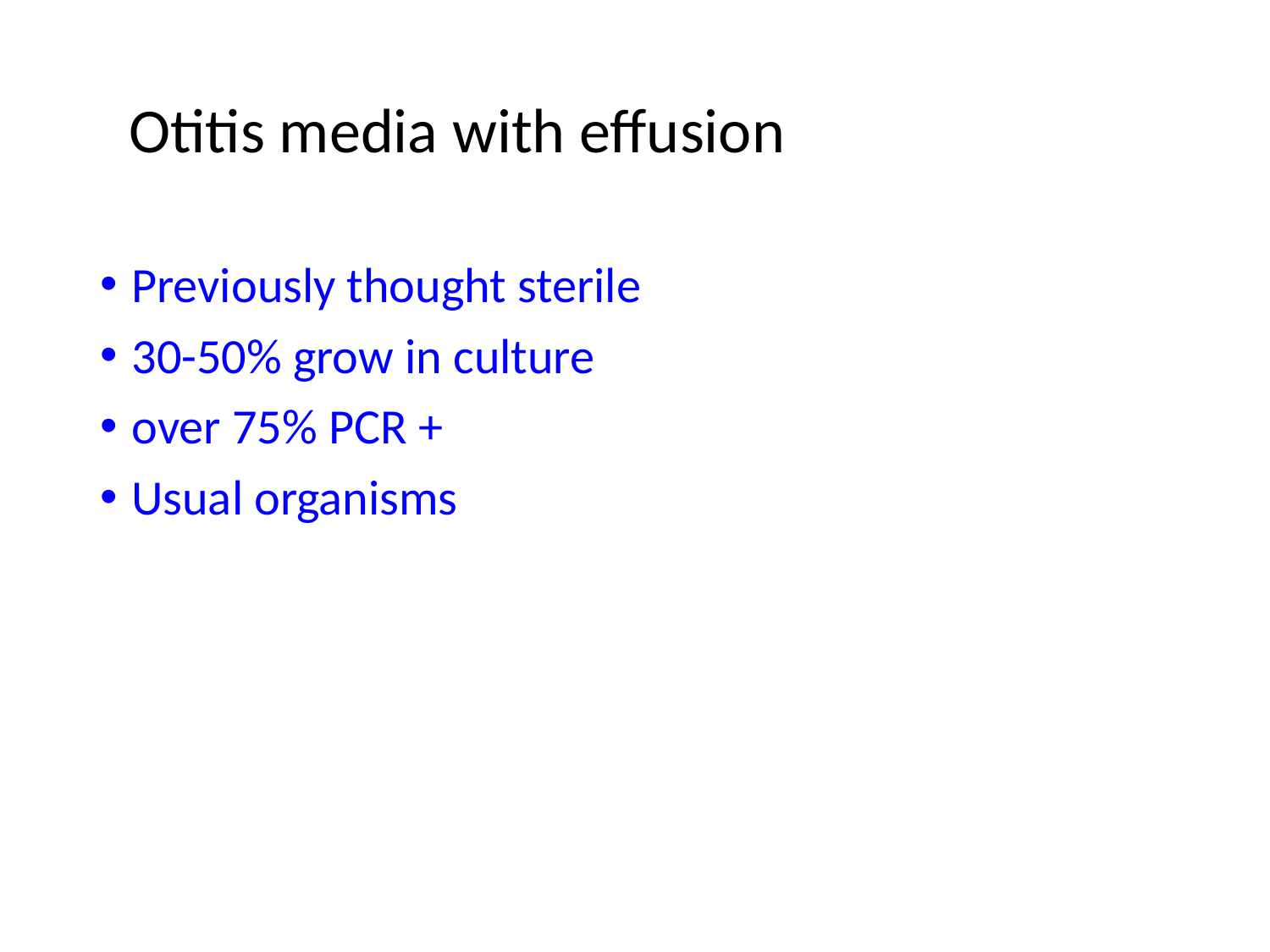

# Otitis media with effusion
Previously thought sterile
30-50% grow in culture
over 75% PCR +
Usual organisms